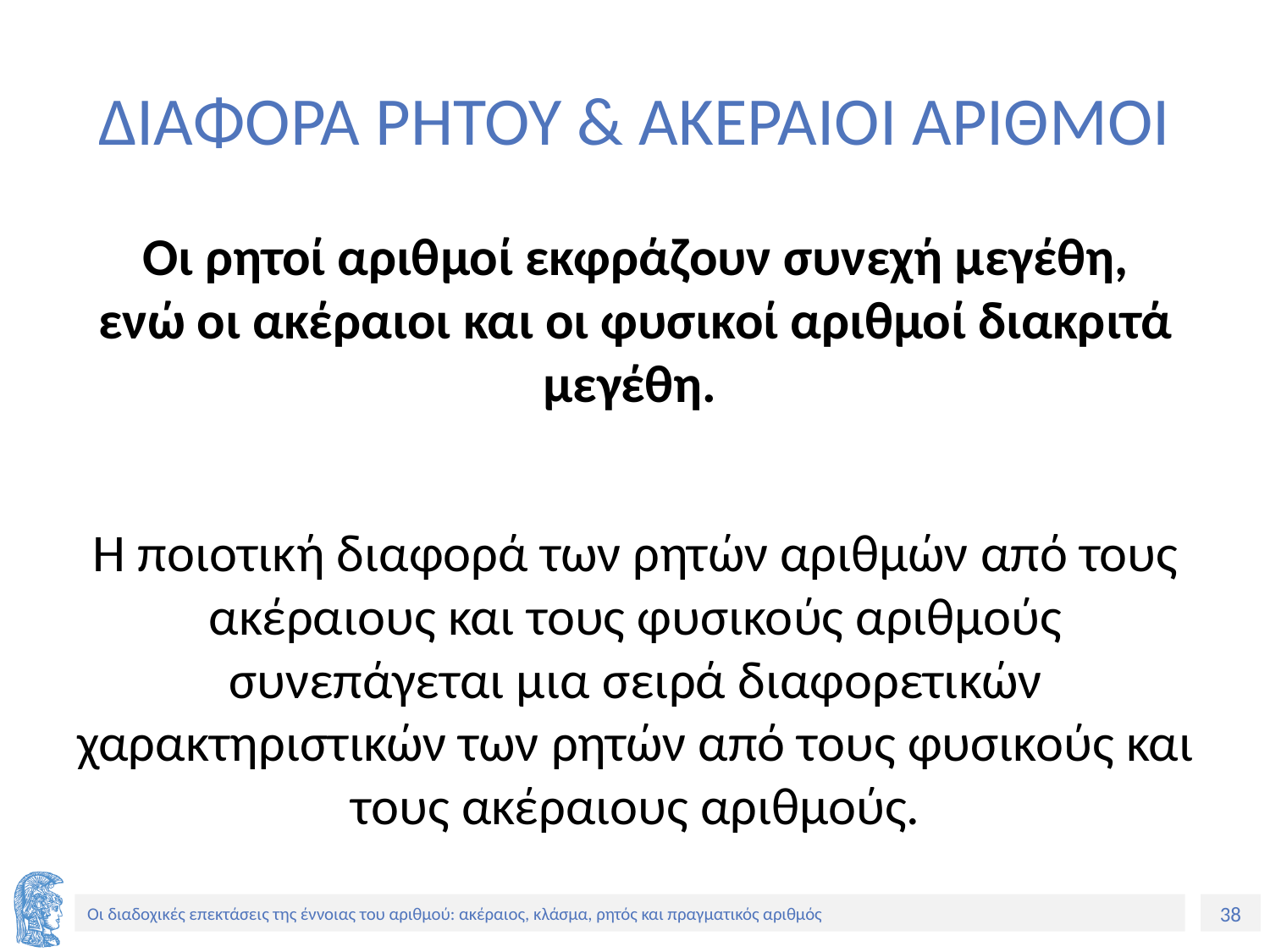

# ΔΙΑΦΟΡΑ ΡΗΤΟΥ & ΑΚΕΡΑΙΟΙ ΑΡΙΘΜΟΙ
Οι ρητοί αριθμοί εκφράζουν συνεχή μεγέθη,
ενώ οι ακέραιοι και οι φυσικοί αριθμοί διακριτά μεγέθη.

Η ποιοτική διαφορά των ρητών αριθμών από τους ακέραιους και τους φυσικούς αριθμούς συνεπάγεται μια σειρά διαφορετικών χαρακτηριστικών των ρητών από τους φυσικούς και τους ακέραιους αριθμούς.